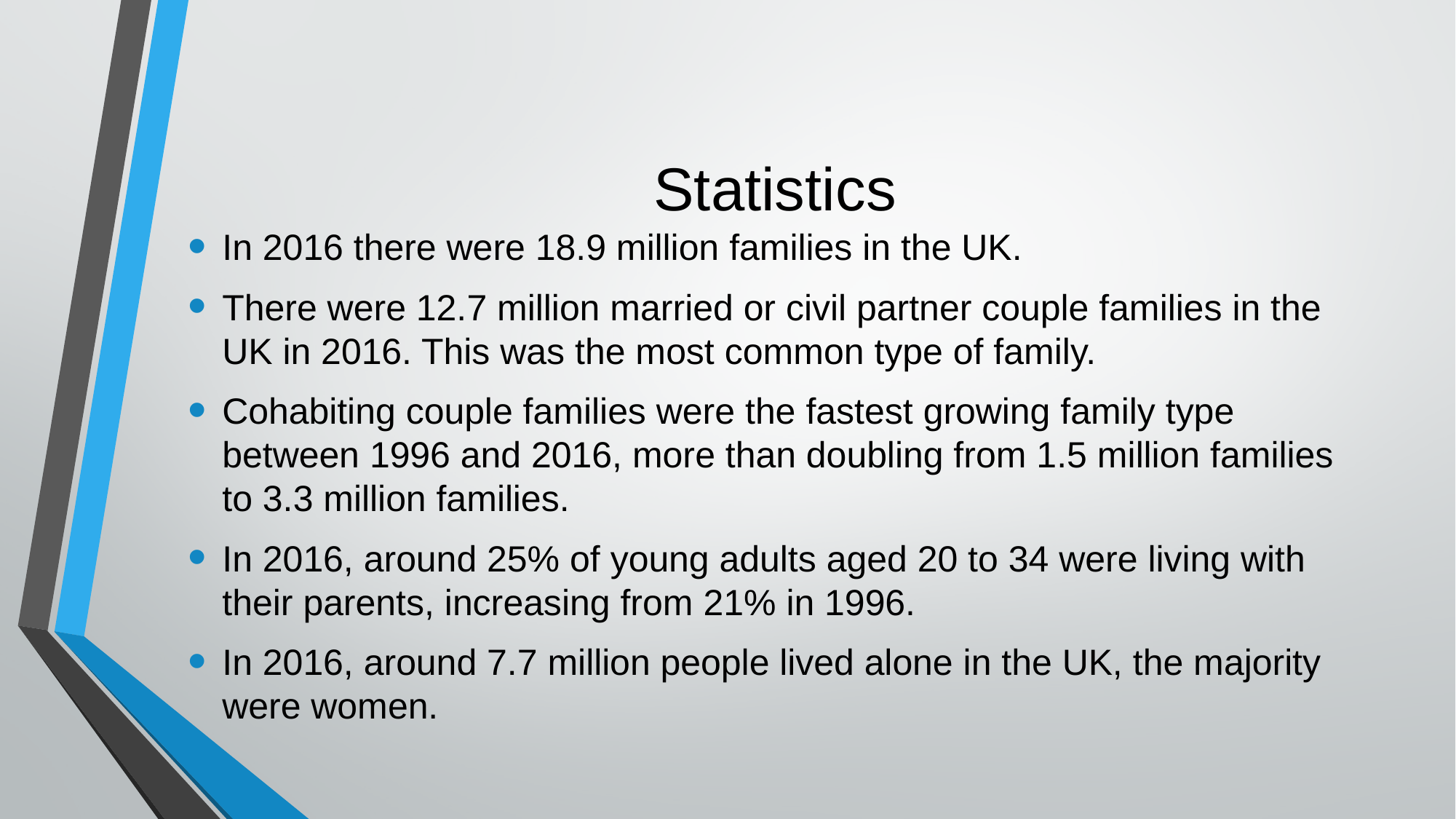

# Statistics
In 2016 there were 18.9 million families in the UK.
There were 12.7 million married or civil partner couple families in the UK in 2016. This was the most common type of family.
Cohabiting couple families were the fastest growing family type between 1996 and 2016, more than doubling from 1.5 million families to 3.3 million families.
In 2016, around 25% of young adults aged 20 to 34 were living with their parents, increasing from 21% in 1996.
In 2016, around 7.7 million people lived alone in the UK, the majority were women.